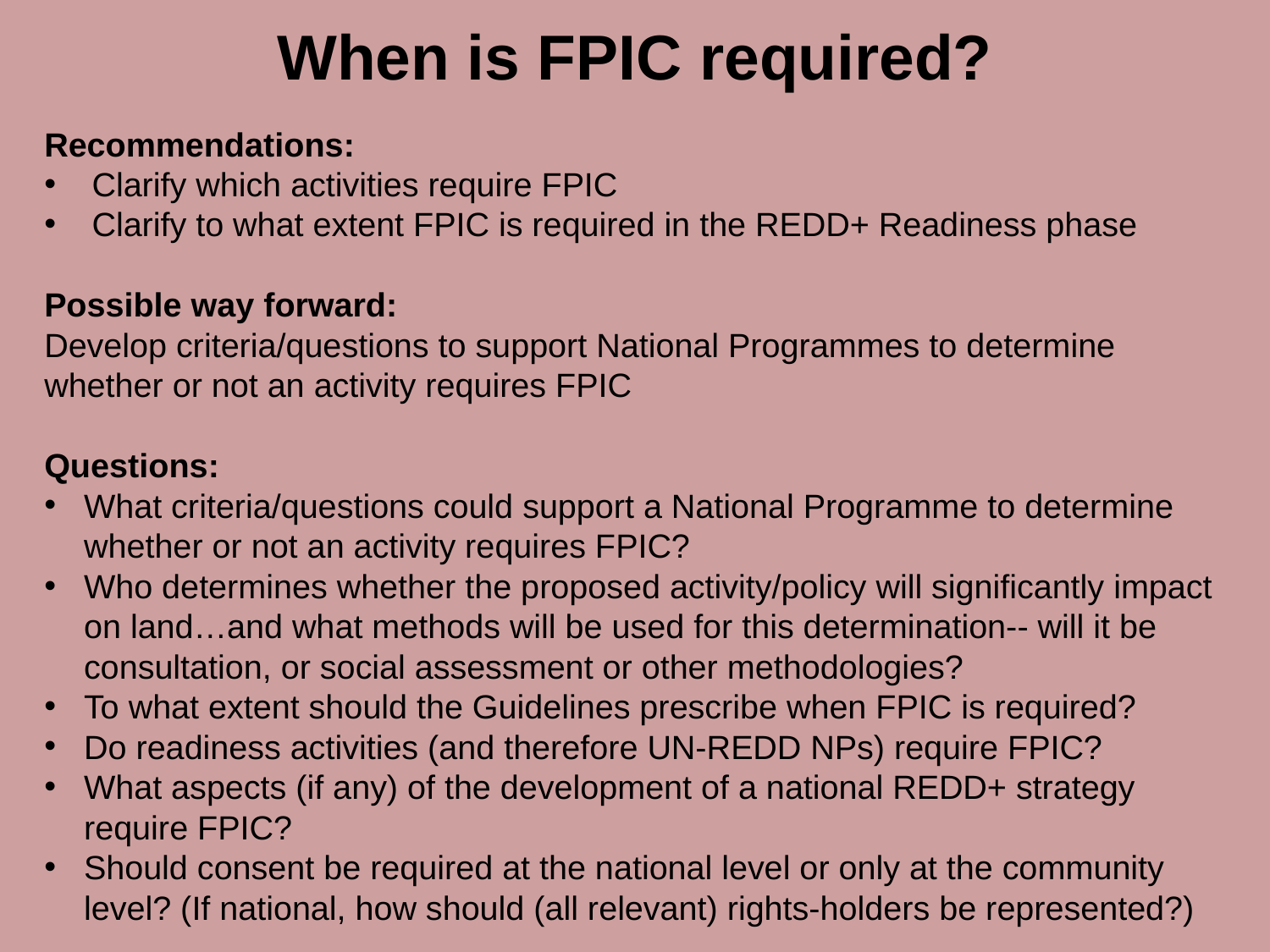

When is FPIC required?
Recommendations:
Clarify which activities require FPIC
Clarify to what extent FPIC is required in the REDD+ Readiness phase

Possible way forward:
Develop criteria/questions to support National Programmes to determine whether or not an activity requires FPIC

Questions:
What criteria/questions could support a National Programme to determine whether or not an activity requires FPIC?
Who determines whether the proposed activity/policy will significantly impact on land…and what methods will be used for this determination-- will it be consultation, or social assessment or other methodologies?
To what extent should the Guidelines prescribe when FPIC is required?
Do readiness activities (and therefore UN-REDD NPs) require FPIC?
What aspects (if any) of the development of a national REDD+ strategy require FPIC?
Should consent be required at the national level or only at the community level? (If national, how should (all relevant) rights-holders be represented?)